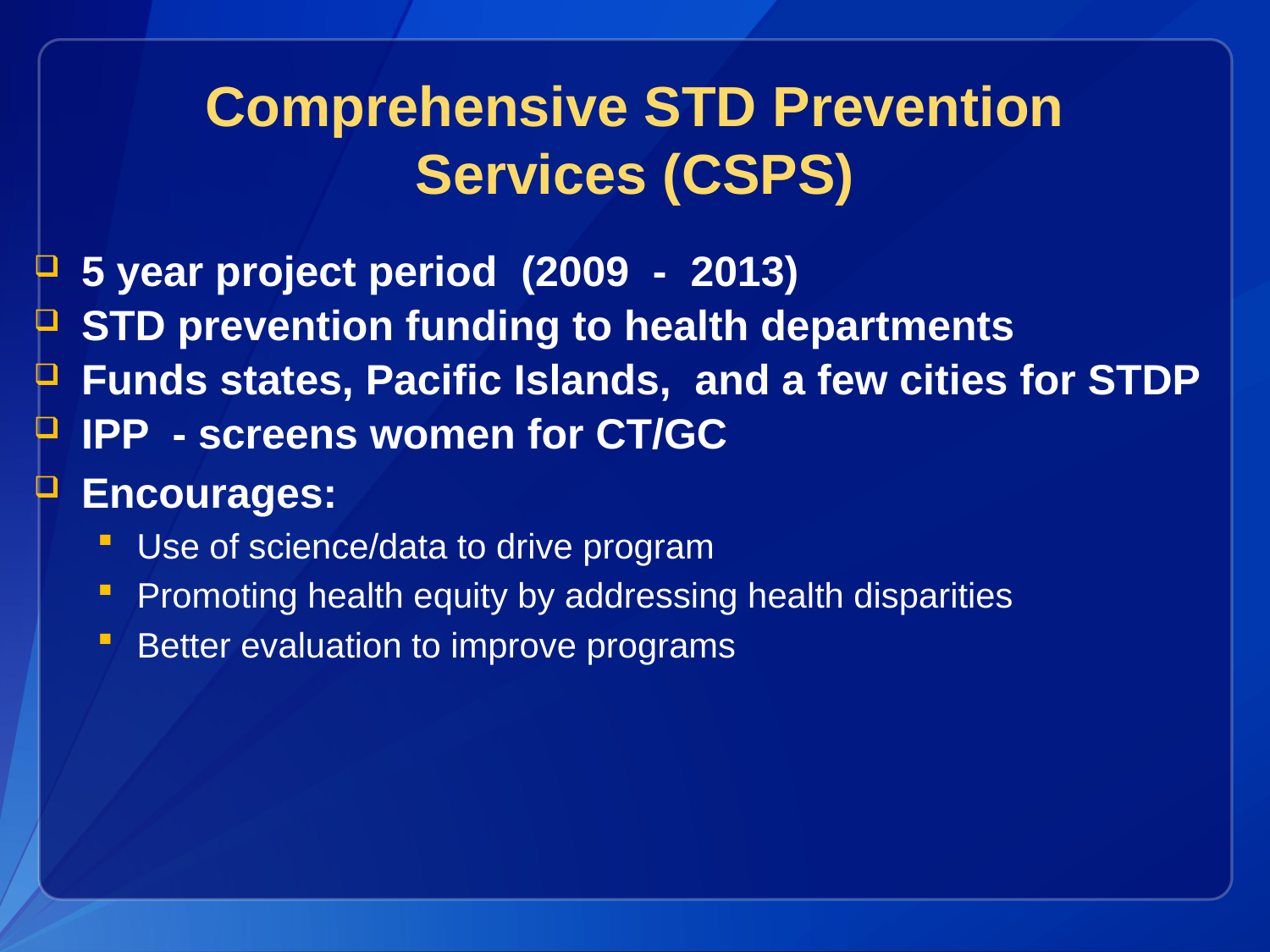

# Comprehensive STD Prevention Services (CSPS)
5 year project period  (2009  -  2013)
STD prevention funding to health departments
Funds states, Pacific Islands,  and a few cities for STDP
IPP  - screens women for CT/GC
Encourages:
Use of science/data to drive program
Promoting health equity by addressing health disparities
Better evaluation to improve programs